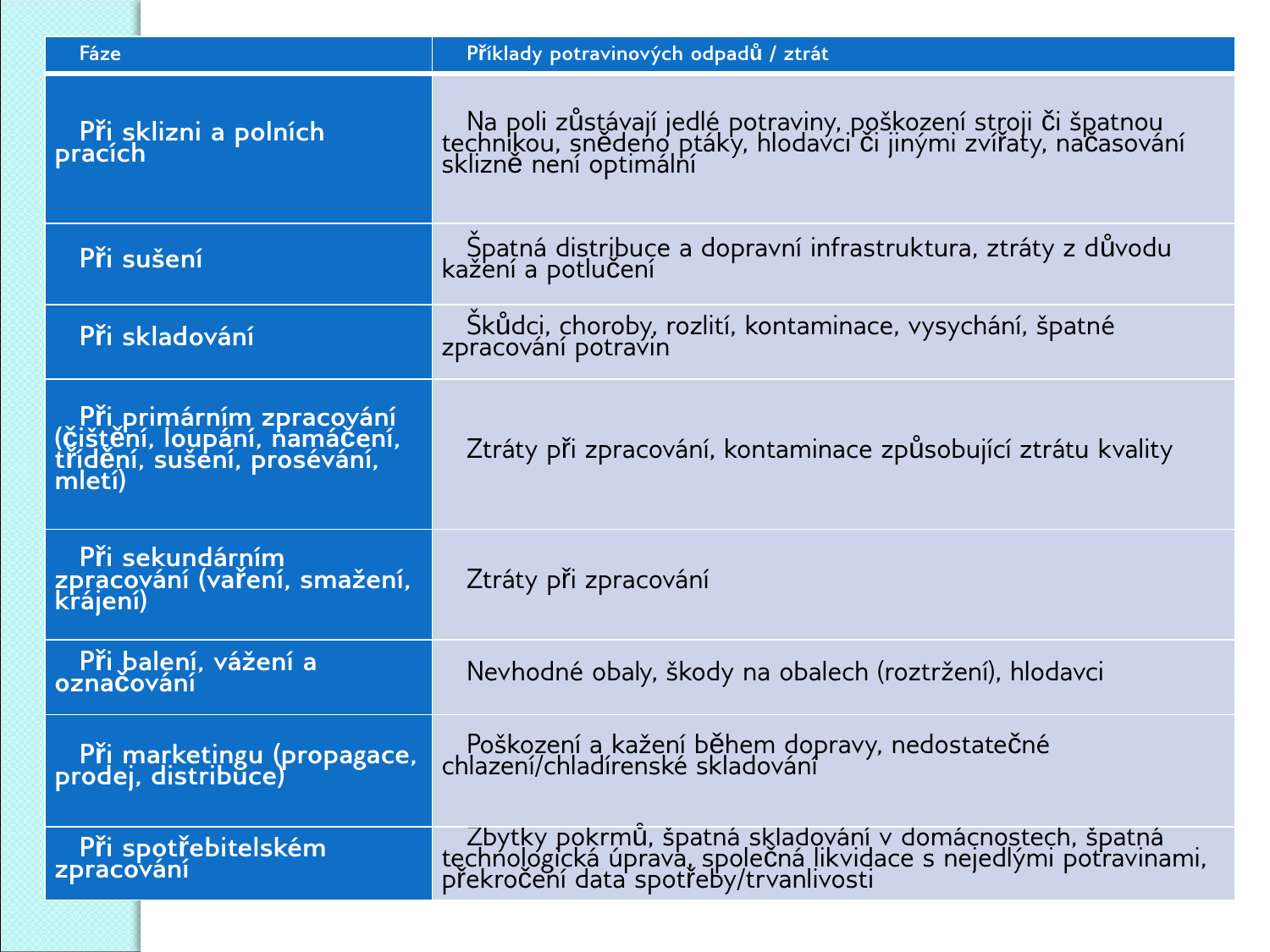

| Fáze | Příklady potravinových odpadů / ztrát |
| --- | --- |
| Při sklizni a polních pracích | Na poli zůstávají jedlé potraviny, poškození stroji či špatnou technikou, snědeno ptáky, hlodavci či jinými zvířaty, načasování sklizně není optimální |
| Při sušení | Špatná distribuce a dopravní infrastruktura, ztráty z důvodu kažení a potlučení |
| Při skladování | Škůdci, choroby, rozlití, kontaminace, vysychání, špatné zpracování potravin |
| Při primárním zpracování (čištění, loupání, namáčení, třídění, sušení, prosévání, mletí) | Ztráty při zpracování, kontaminace způsobující ztrátu kvality |
| Při sekundárním zpracování (vaření, smažení, krájení) | Ztráty při zpracování |
| Při balení, vážení a označování | Nevhodné obaly, škody na obalech (roztržení), hlodavci |
| Při marketingu (propagace, prodej, distribuce) | Poškození a kažení během dopravy, nedostatečné chlazení/chladírenské skladování |
| Při spotřebitelském zpracování | Zbytky pokrmů, špatná skladování v domácnostech, špatná technologická úprava, společná likvidace s nejedlými potravinami, překročení data spotřeby/trvanlivosti |